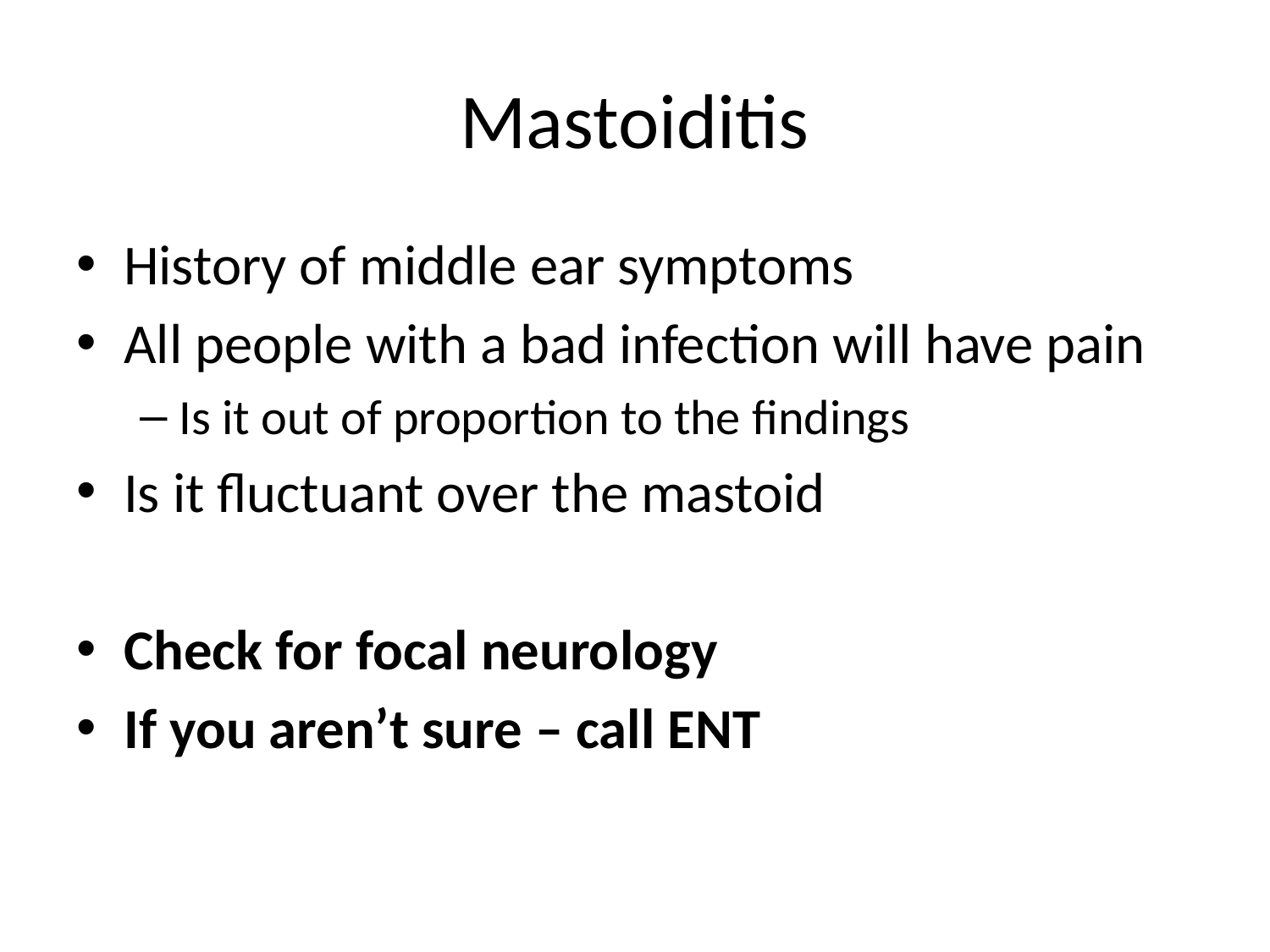

# Mastoiditis
History of middle ear symptoms
All people with a bad infection will have pain
Is it out of proportion to the findings
Is it fluctuant over the mastoid

Check for focal neurology
If you aren’t sure – call ENT